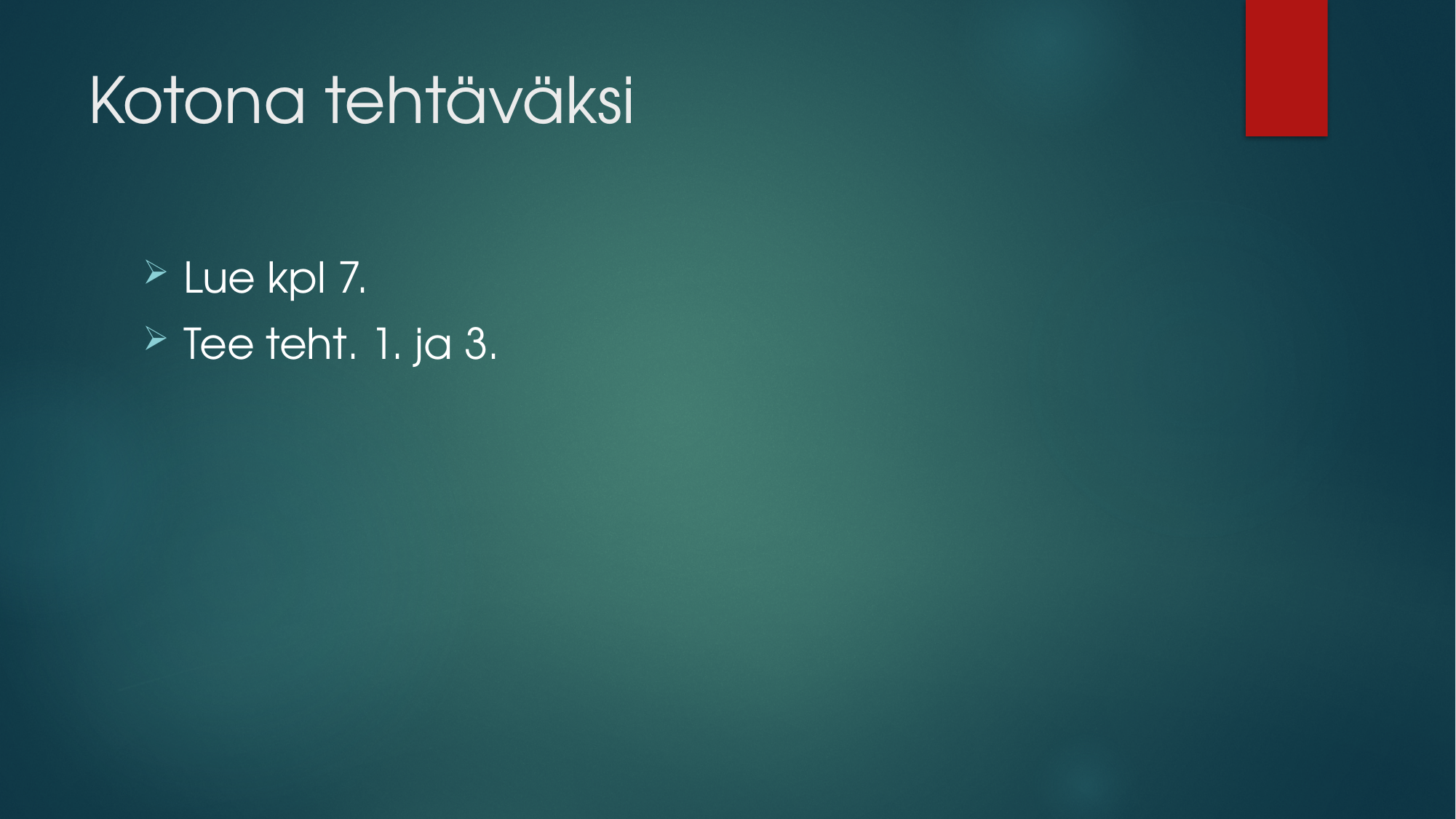

# Kotona tehtäväksi
Lue kpl 7.
Tee teht. 1. ja 3.